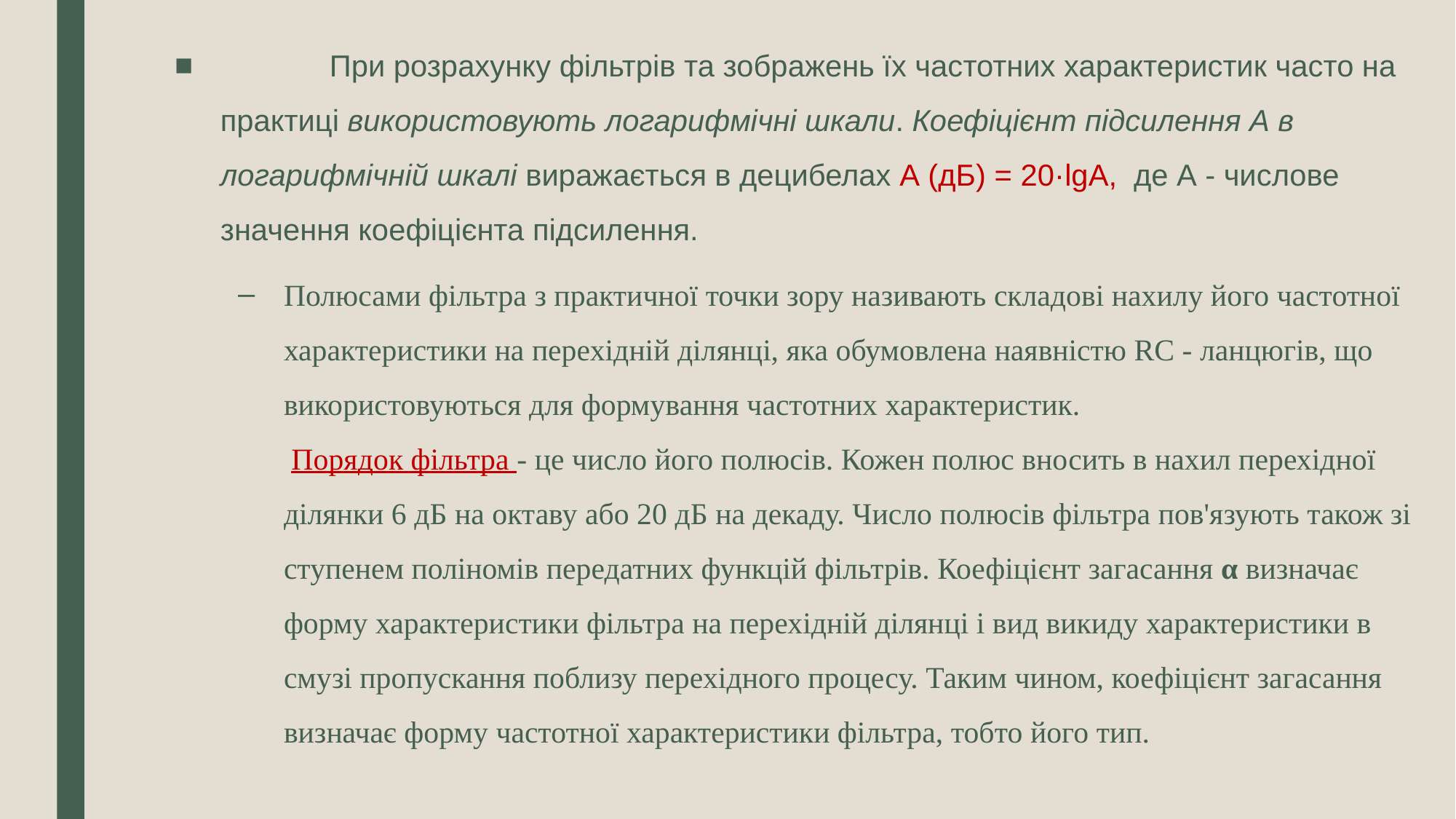

При розрахунку фільтрів та зображень їх частотних характеристик часто на практиці використовують логарифмічні шкали. Коефіцієнт підсилення А в логарифмічній шкалі виражається в децибелах А (дБ) = 20·lgА,  де А - числове значення коефіцієнта підсилення.
Полюсами фільтра з практичної точки зору називають складові нахилу його частотної характеристики на перехідній ділянці, яка обумовлена наявністю RC - ланцюгів, що використовуються для формування частотних характеристик.
 Порядок фільтра - це число його полюсів. Кожен полюс вносить в нахил перехідної ділянки 6 дБ на октаву або 20 дБ на декаду. Число полюсів фільтра пов'язують також зі ступенем поліномів передатних функцій фільтрів. Коефіцієнт загасання α визначає форму характеристики фільтра на перехідній ділянці і вид викиду характеристики в смузі пропускання поблизу перехідного процесу. Таким чином, коефіцієнт загасання визначає форму частотної характеристики фільтра, тобто його тип.